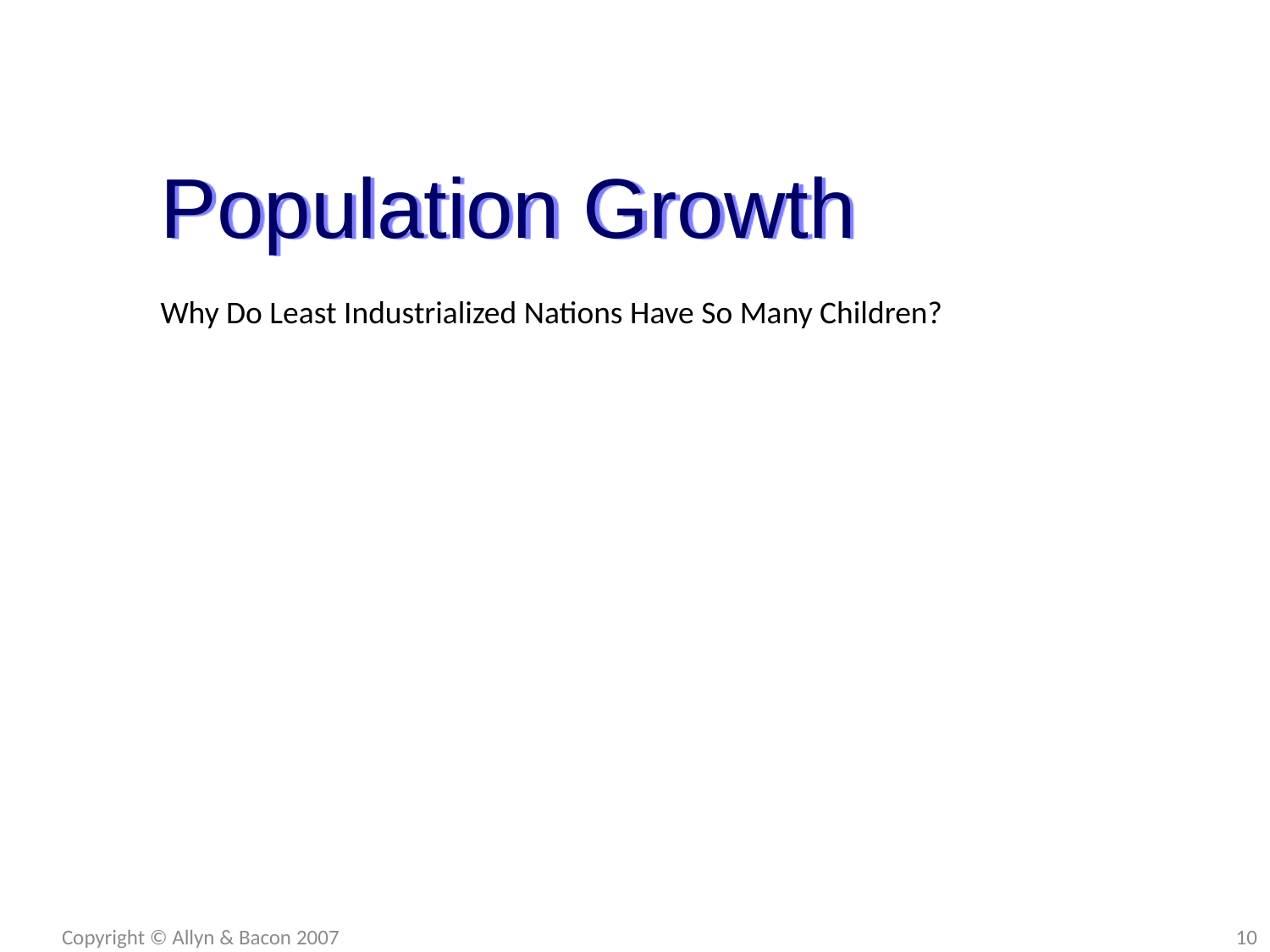

Population Growth
Why Do Least Industrialized Nations Have So Many Children?
Copyright © Allyn & Bacon 2007
10